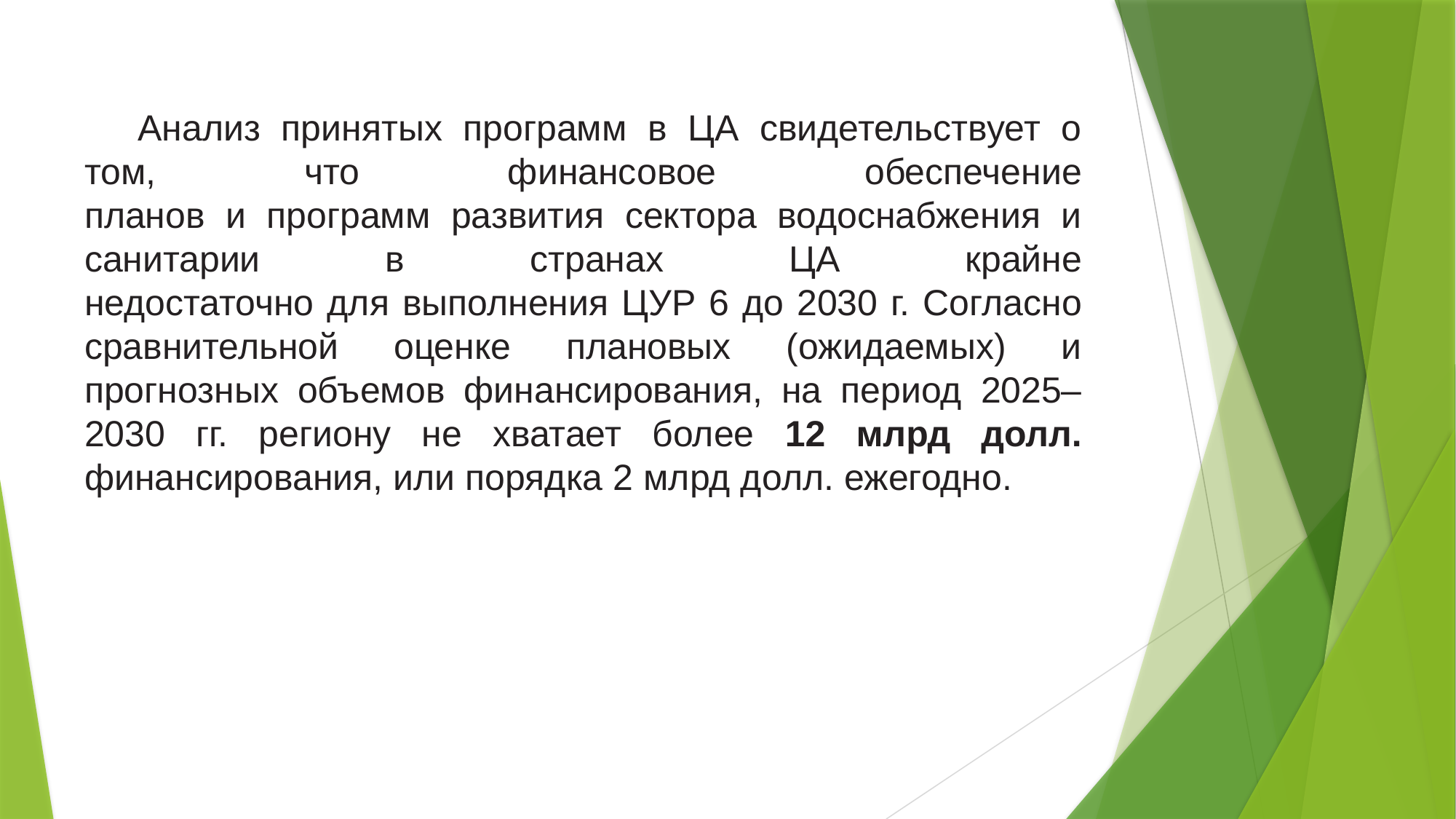

Анализ принятых программ в ЦА свидетельствует о том, что финансовое обеспечение
планов и программ развития сектора водоснабжения и санитарии в странах ЦА крайне
недостаточно для выполнения ЦУР 6 до 2030 г. Согласно сравнительной оценке плановых (ожидаемых) и прогнозных объемов финансирования, на период 2025–2030 гг. региону не хватает более 12 млрд долл. финансирования, или порядка 2 млрд долл. ежегодно.